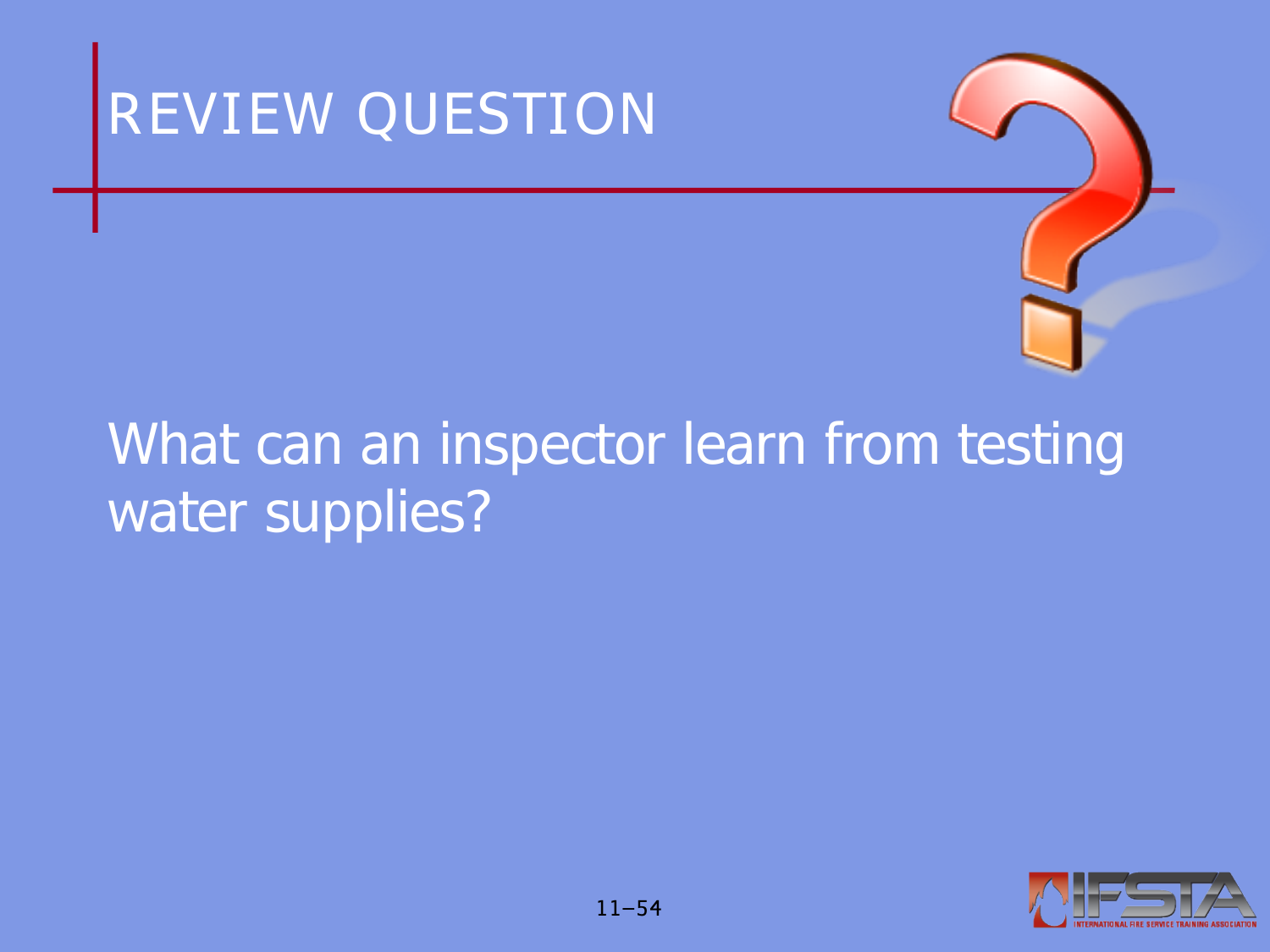

# REVIEW QUESTION

What can an inspector learn from testing water supplies?
11–54